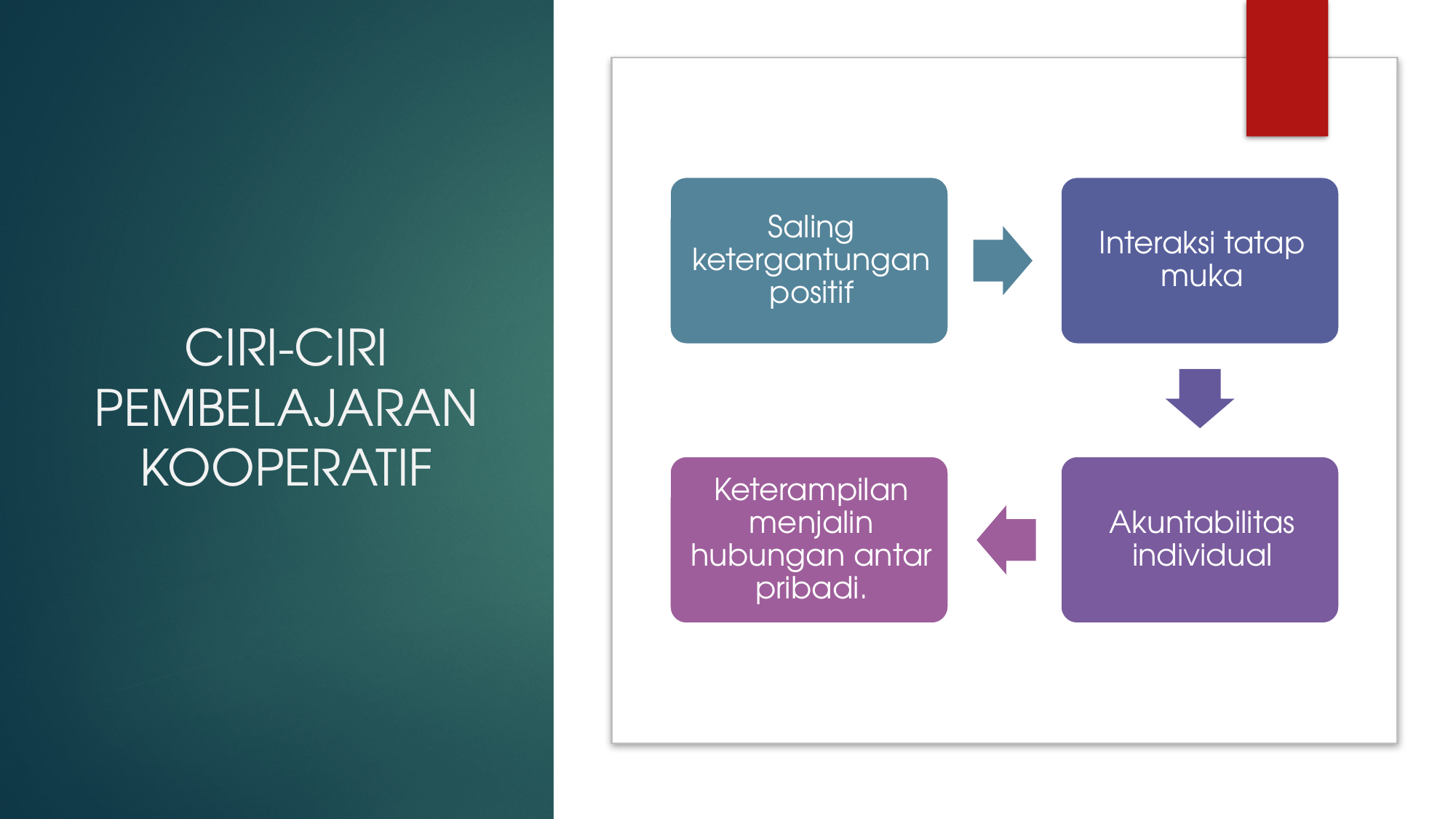

Saling ketergantungan positif

Interaksi tatap muka

Akuntabilitas individual

Keterampilan menjalin hubungan antar pribadi.
# CIRI-CIRI PEMBELAJARAN KOOPERATIF